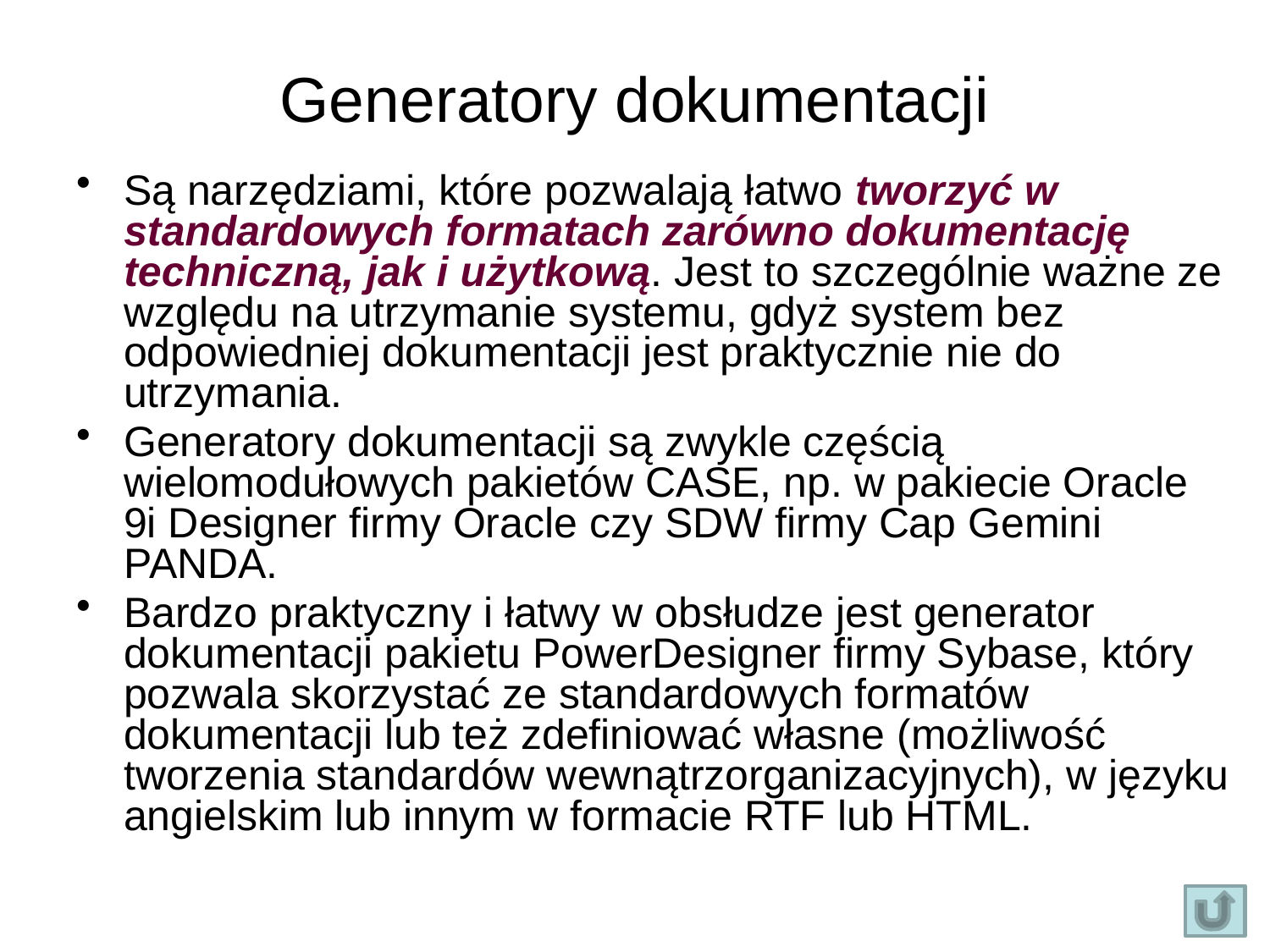

# Generatory dokumentacji
Są narzędziami, które pozwalają łatwo tworzyć w standardowych formatach zarówno dokumentację techniczną, jak i użytkową. Jest to szczególnie ważne ze względu na utrzymanie systemu, gdyż system bez odpowiedniej dokumentacji jest praktycznie nie do utrzymania.
Generatory dokumentacji są zwykle częścią wielomodułowych pakietów CASE, np. w pakiecie Oracle 9i Designer firmy Oracle czy SDW firmy Cap Gemini PANDA.
Bardzo praktyczny i łatwy w obsłudze jest generator dokumentacji pakietu PowerDesigner firmy Sybase, który pozwala skorzystać ze standardowych formatów dokumentacji lub też zdefiniować własne (możliwość tworzenia standardów wewnątrzorganizacyjnych), w języku angielskim lub innym w formacie RTF lub HTML.